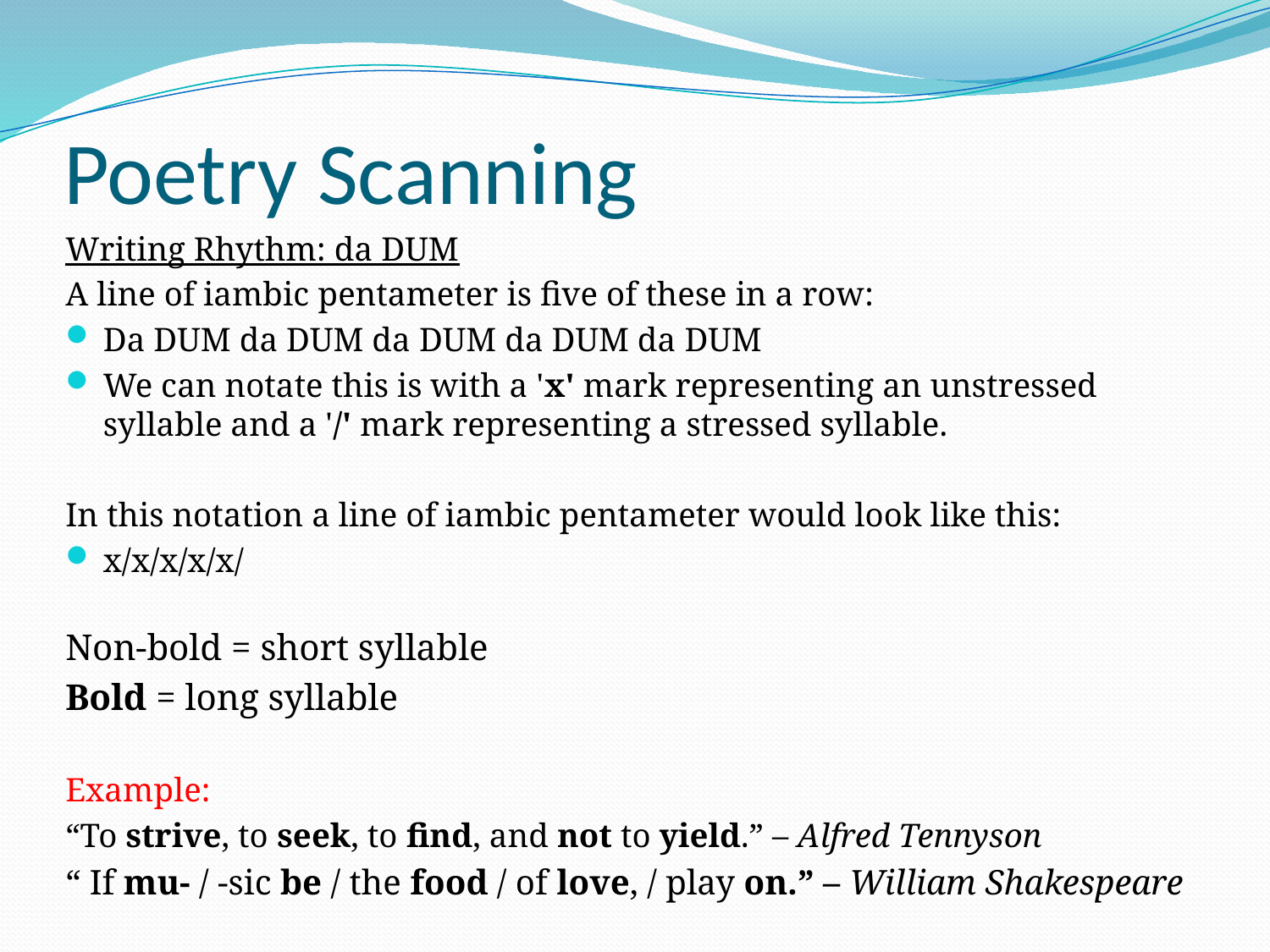

# Poetry Scanning
Writing Rhythm: da DUM
A line of iambic pentameter is five of these in a row:
Da DUM da DUM da DUM da DUM da DUM
We can notate this is with a 'x' mark representing an unstressed syllable and a '/' mark representing a stressed syllable.

In this notation a line of iambic pentameter would look like this:
x/x/x/x/x/
Non-bold = short syllable
Bold = long syllable

Example:
“To strive, to seek, to find, and not to yield.” – Alfred Tennyson
“ If mu- / -sic be / the food / of love, / play on.” – William Shakespeare